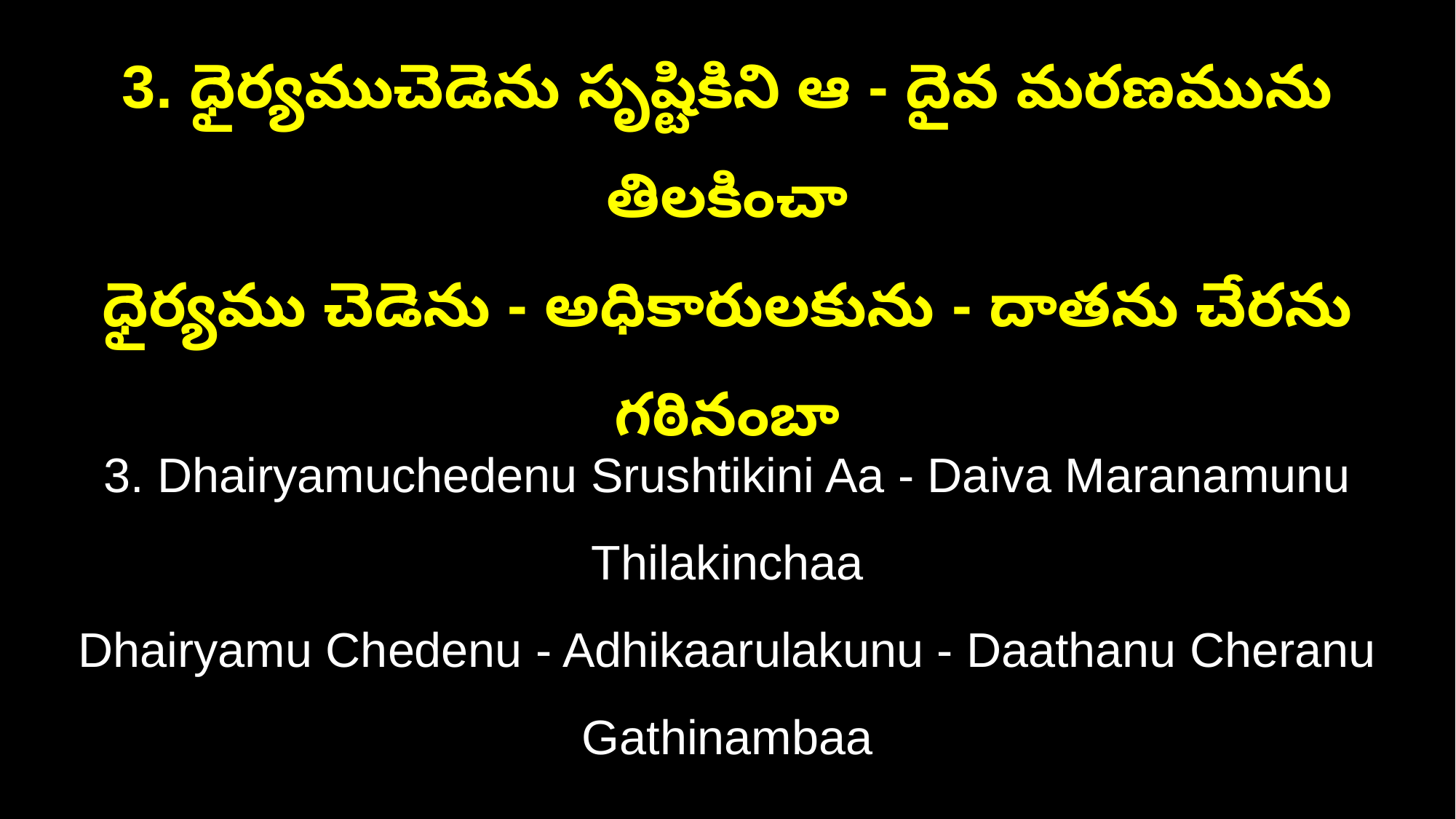

3. ధైర్యముచెడెను సృష్టికిని ఆ - దైవ మరణమును తిలకించా
ధైర్యము చెడెను - అధికారులకును - దాతను చేరను గఠినంబా
3. Dhairyamuchedenu Srushtikini Aa - Daiva Maranamunu Thilakinchaa
Dhairyamu Chedenu - Adhikaarulakunu - Daathanu Cheranu Gathinambaa